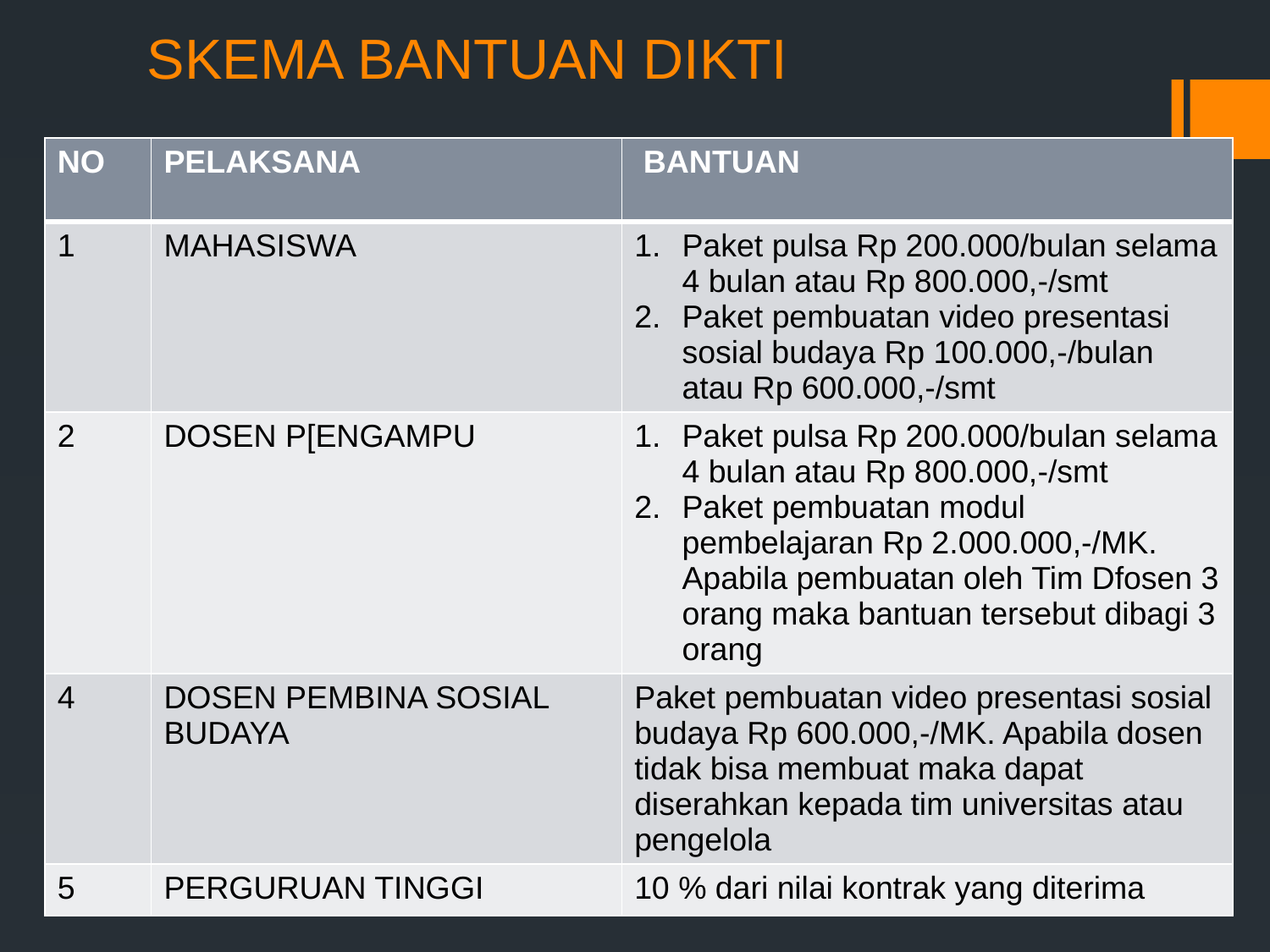

# SKEMA BANTUAN DIKTI
| NO | PELAKSANA | BANTUAN |
| --- | --- | --- |
| 1 | MAHASISWA | Paket pulsa Rp 200.000/bulan selama 4 bulan atau Rp 800.000,-/smt Paket pembuatan video presentasi sosial budaya Rp 100.000,-/bulan atau Rp 600.000,-/smt |
| 2 | DOSEN P[ENGAMPU | Paket pulsa Rp 200.000/bulan selama 4 bulan atau Rp 800.000,-/smt Paket pembuatan modul pembelajaran Rp 2.000.000,-/MK. Apabila pembuatan oleh Tim Dfosen 3 orang maka bantuan tersebut dibagi 3 orang |
| 4 | DOSEN PEMBINA SOSIAL BUDAYA | Paket pembuatan video presentasi sosial budaya Rp 600.000,-/MK. Apabila dosen tidak bisa membuat maka dapat diserahkan kepada tim universitas atau pengelola |
| 5 | PERGURUAN TINGGI | 10 % dari nilai kontrak yang diterima |